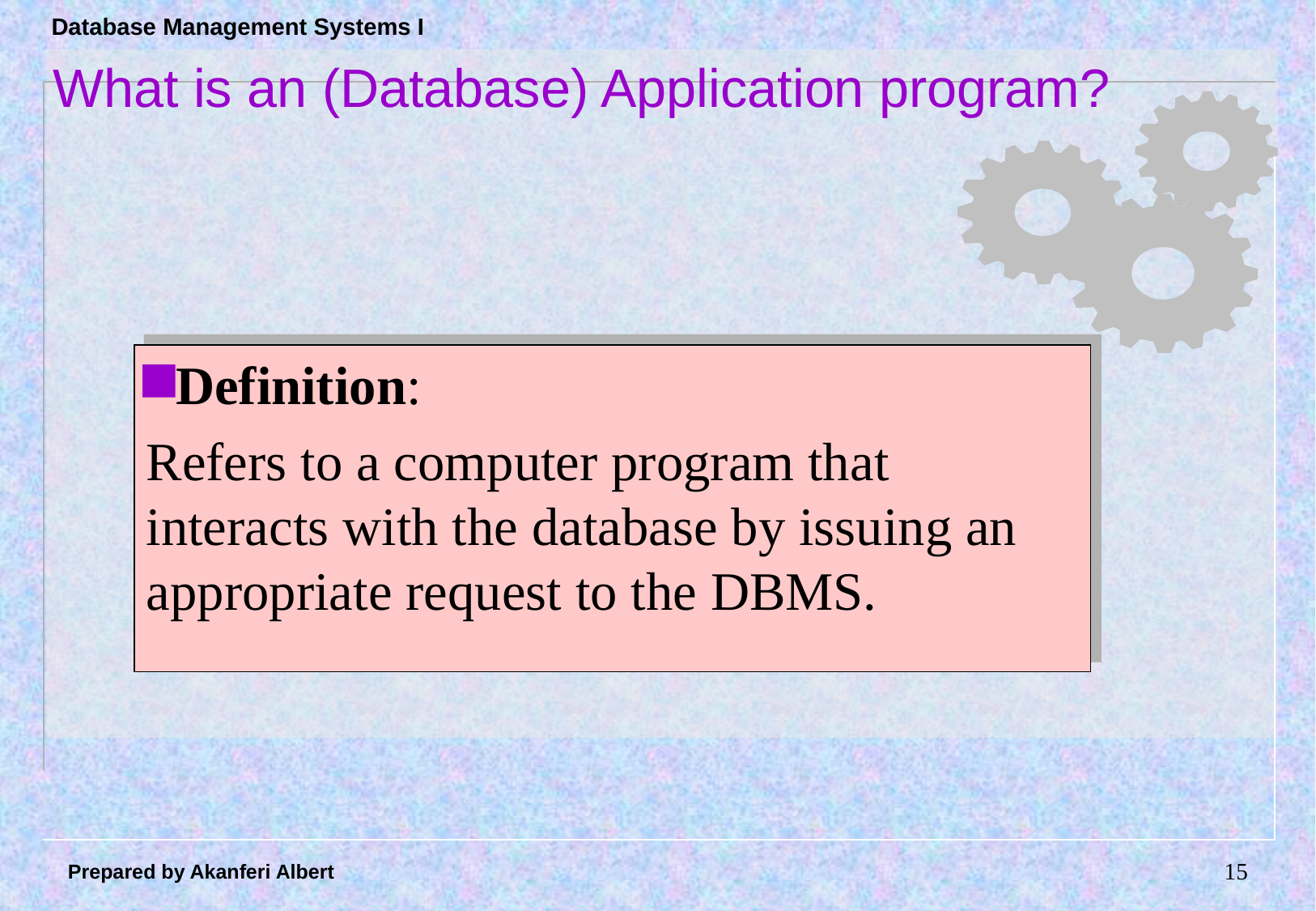

# What is an (Database) Application program?

Definition:
Refers to a computer program that interacts with the database by issuing an appropriate request to the DBMS.
15